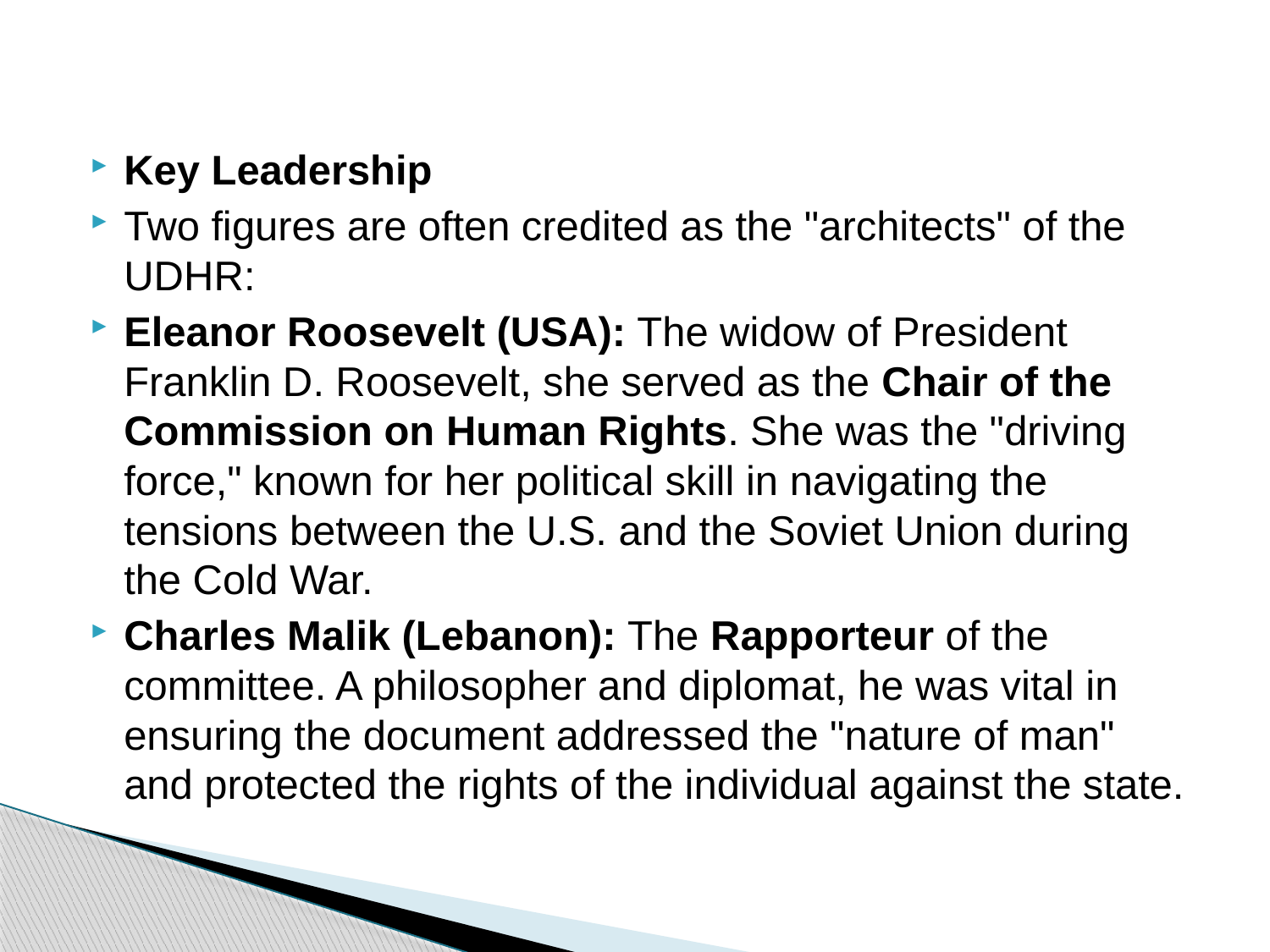

#
Key Leadership
Two figures are often credited as the "architects" of the UDHR:
Eleanor Roosevelt (USA): The widow of President Franklin D. Roosevelt, she served as the Chair of the Commission on Human Rights. She was the "driving force," known for her political skill in navigating the tensions between the U.S. and the Soviet Union during the Cold War.
Charles Malik (Lebanon): The Rapporteur of the committee. A philosopher and diplomat, he was vital in ensuring the document addressed the "nature of man" and protected the rights of the individual against the state.